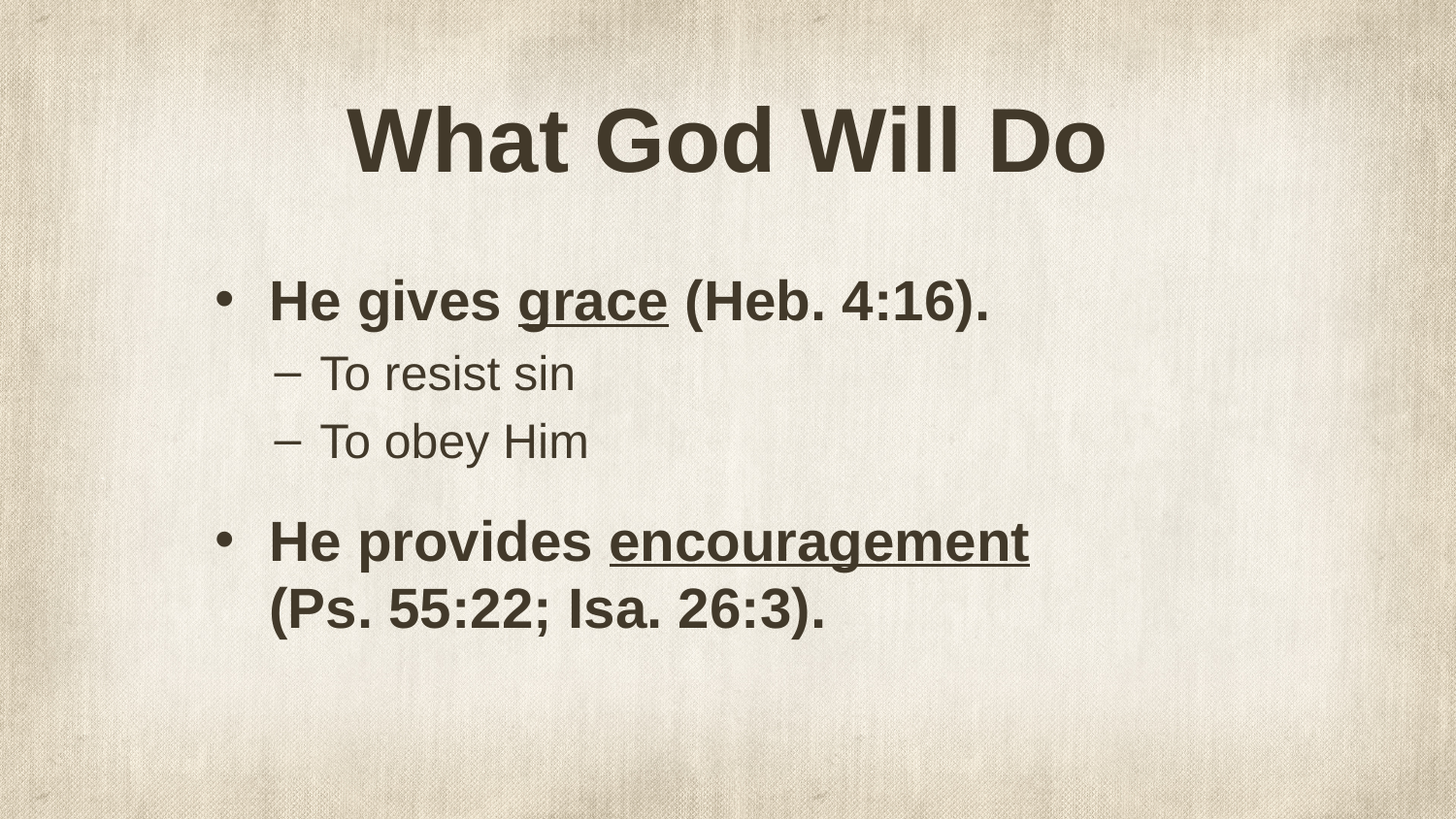

# What God Will Do
He gives grace (Heb. 4:16).
To resist sin
To obey Him
He provides encouragement
(Ps. 55:22; Isa. 26:3).